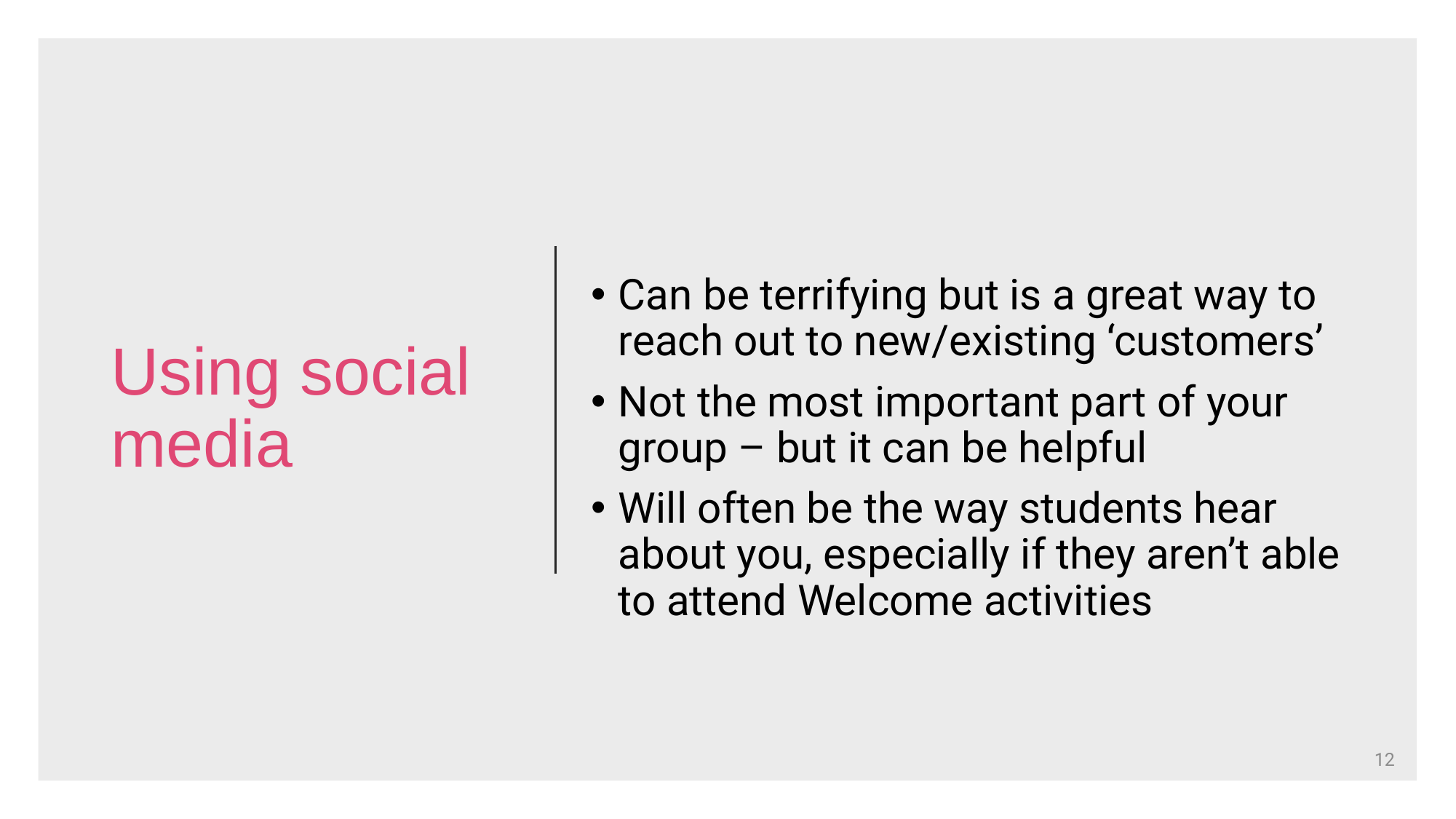

# Using social media
Can be terrifying but is a great way to reach out to new/existing ‘customers’​
Not the most important part of your group – but it can be helpful​
Will often be the way students hear about you, especially if they aren’t able to attend Welcome activities​
12